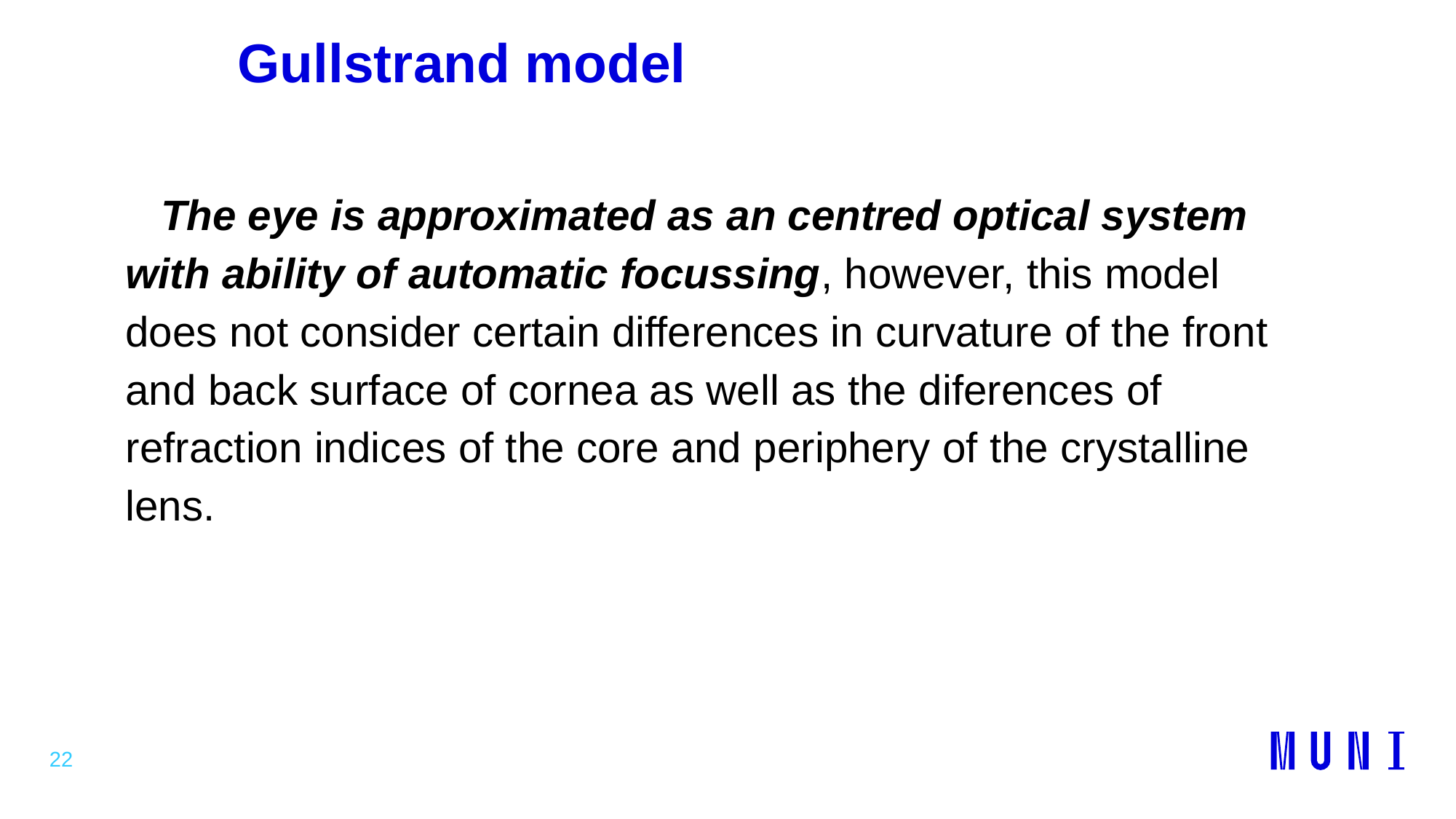

22
# Gullstrand model
   The eye is approximated as an centred optical system with ability of automatic focussing, however, this model does not consider certain differences in curvature of the front and back surface of cornea as well as the diferences of refraction indices of the core and periphery of the crystalline lens.